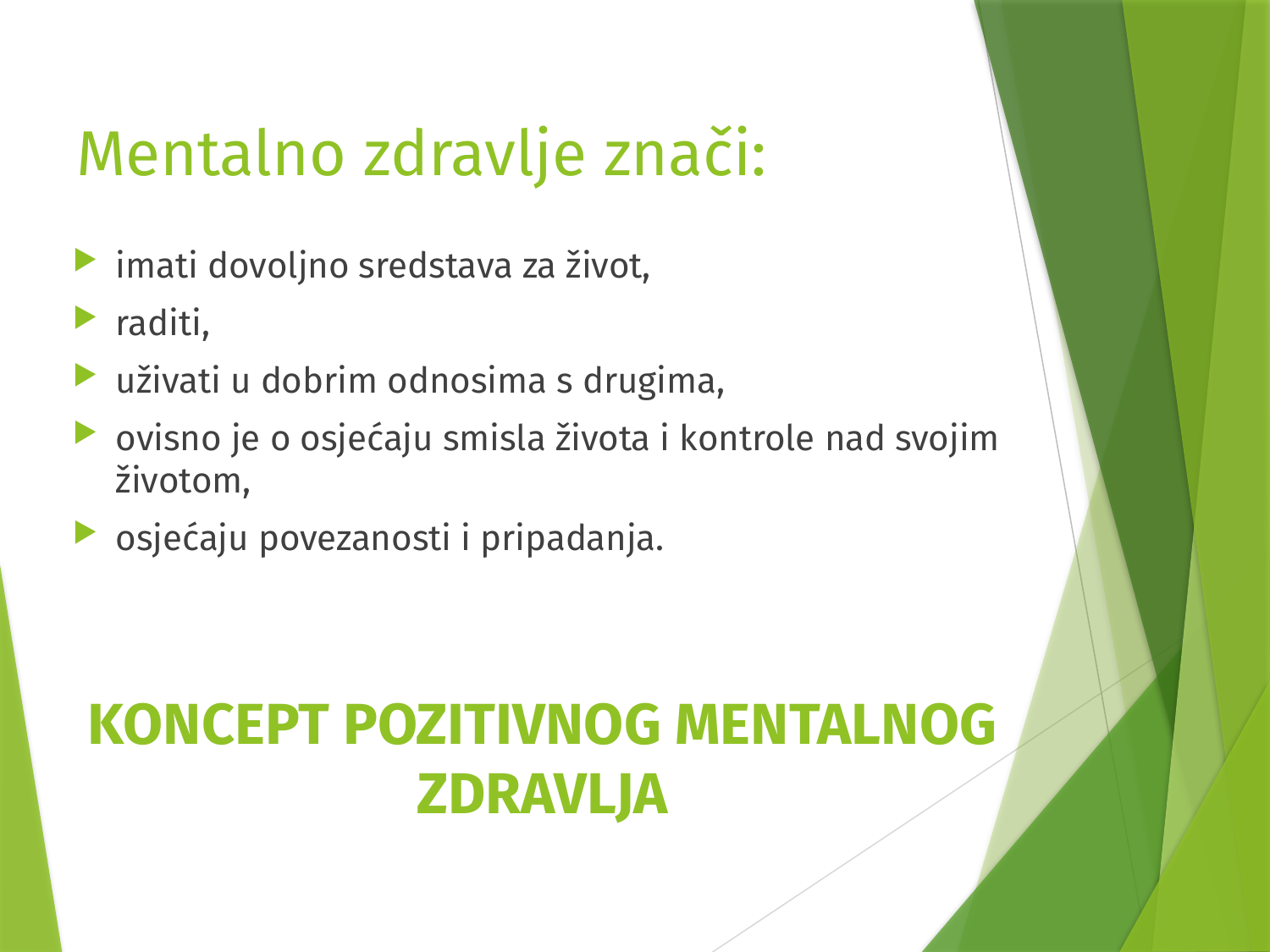

# Mentalno zdravlje znači:
imati dovoljno sredstava za život,
raditi,
uživati u dobrim odnosima s drugima,
ovisno je o osjećaju smisla života i kontrole nad svojim životom,
osjećaju povezanosti i pripadanja.

KONCEPT POZITIVNOG MENTALNOG ZDRAVLJA